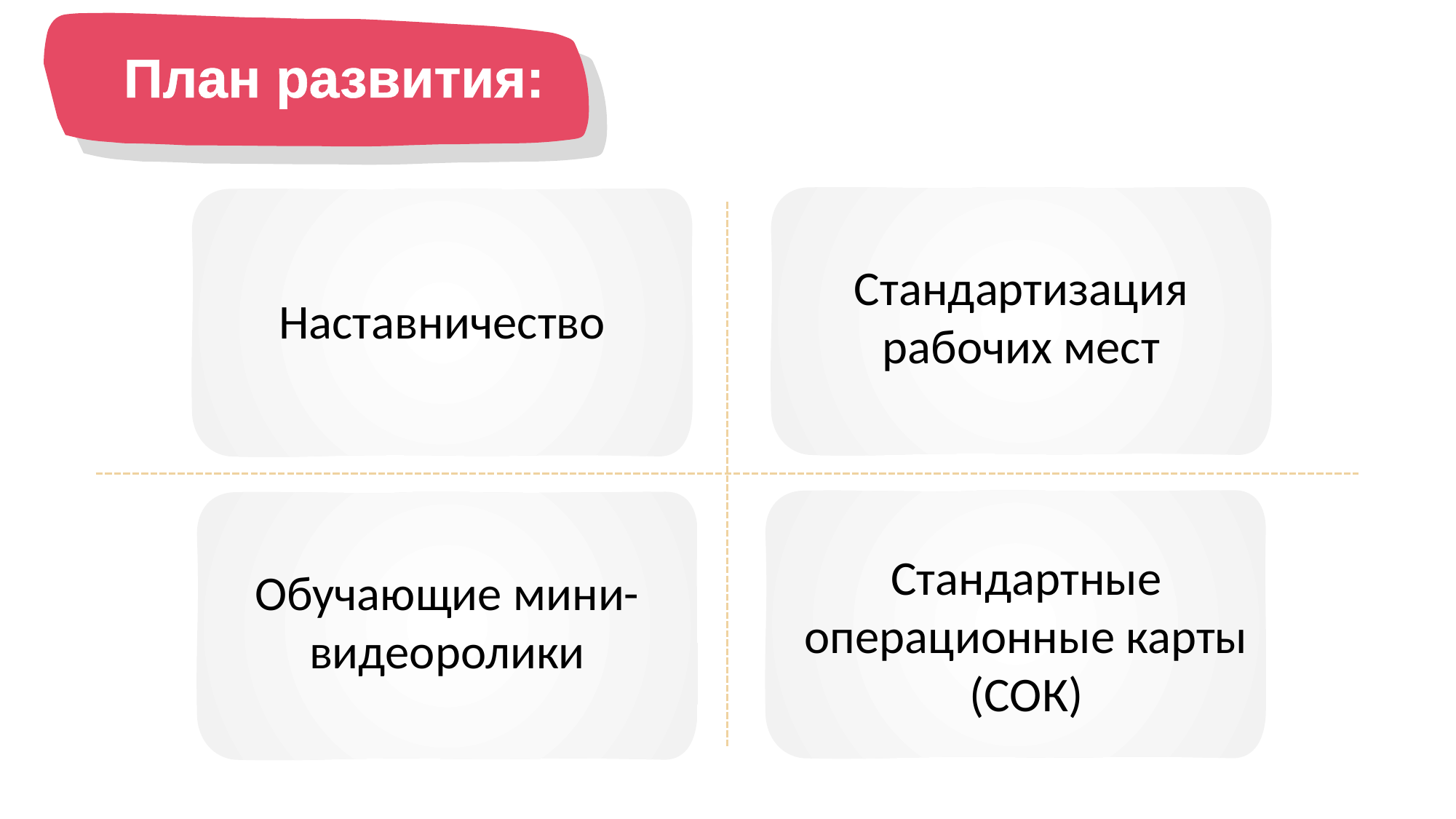

План развития:

Стандартизация рабочих мест
Наставничество

Стандартные операционные карты (СОК)
Обучающие мини-видеоролики